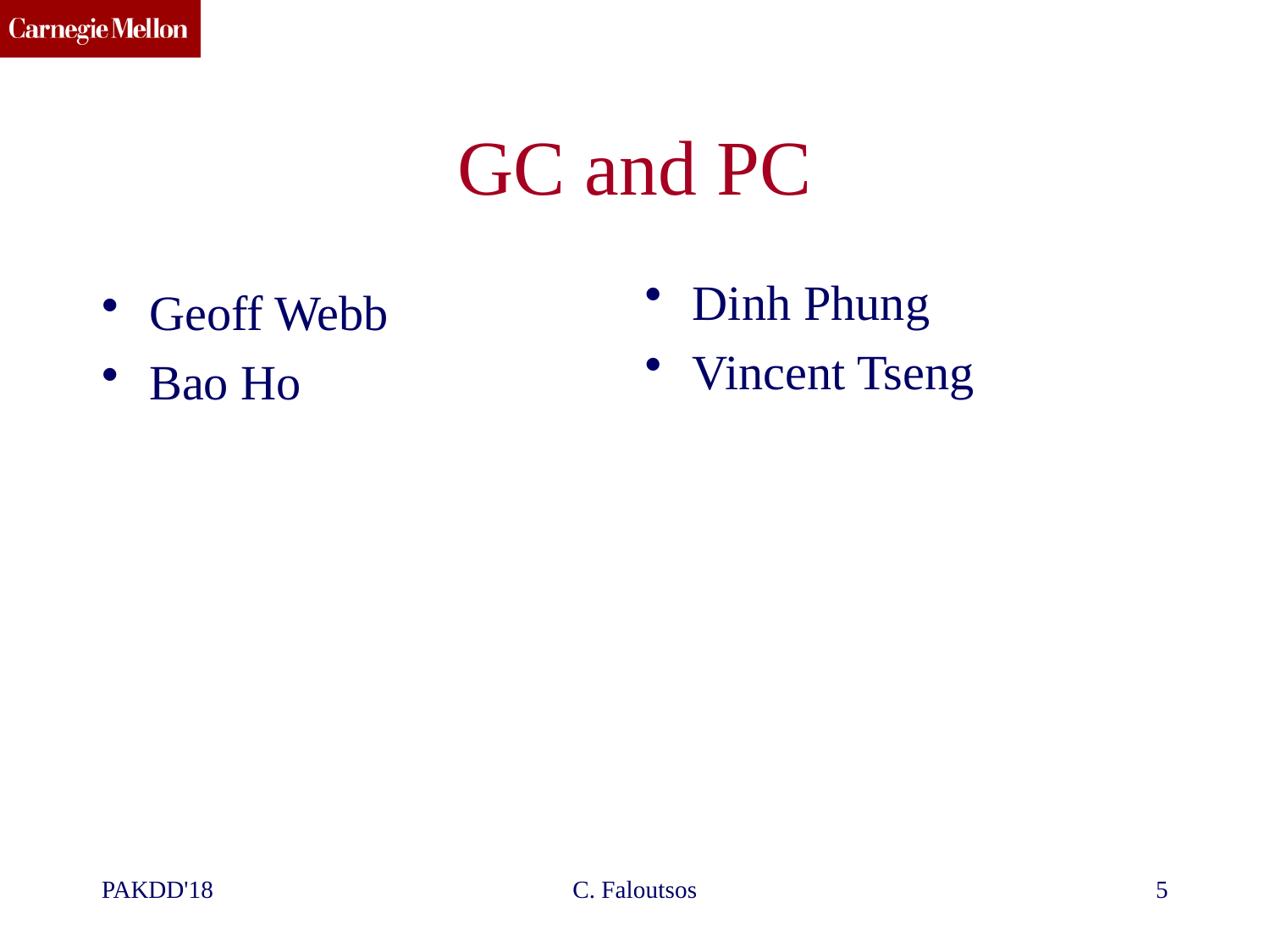

GC and PC
Dinh Phung
Vincent Tseng
Geoff Webb
Bao Ho
PAKDD'18
C. Faloutsos
5